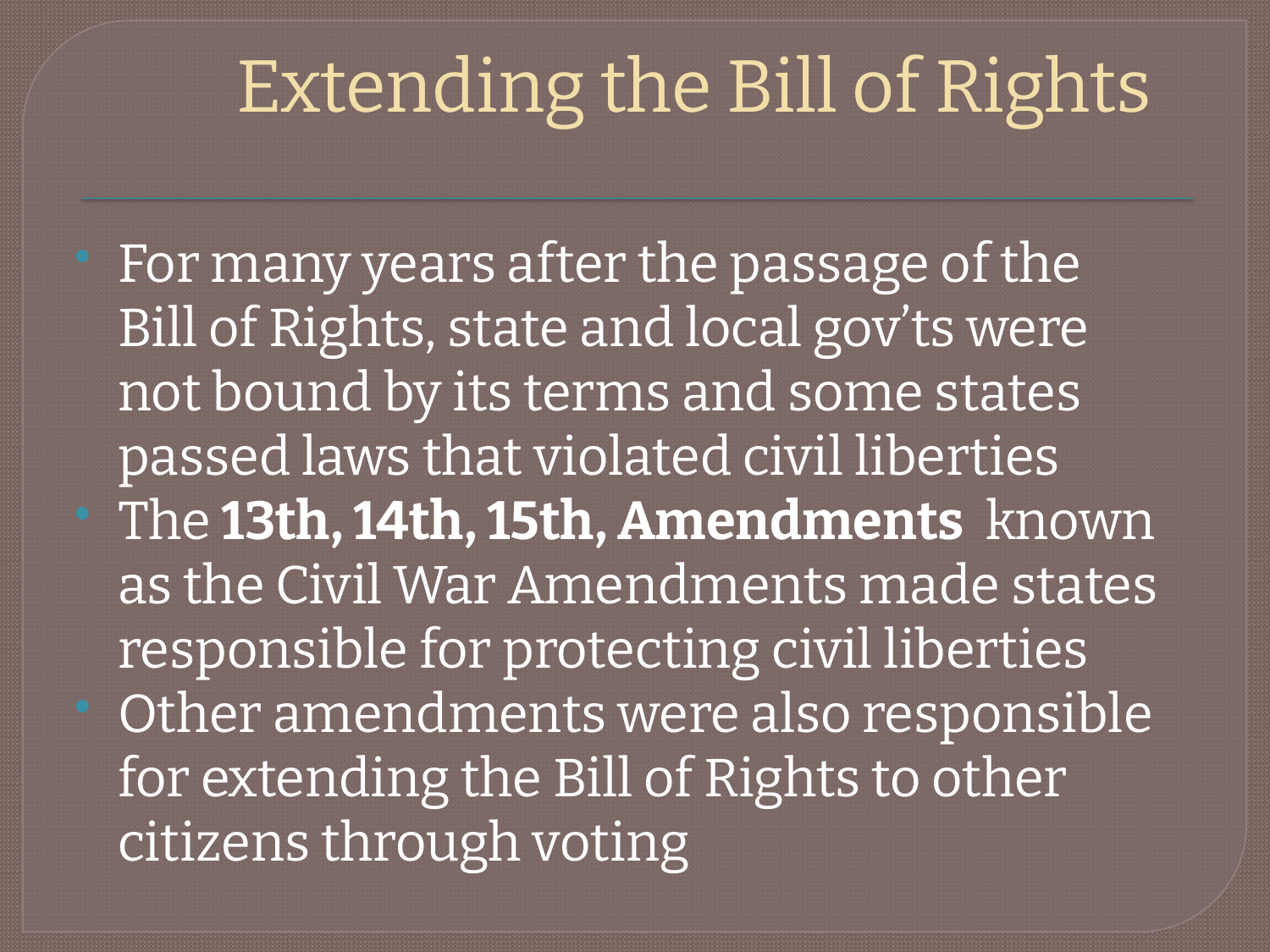

# Extending the Bill of Rights
For many years after the passage of the Bill of Rights, state and local gov’ts were not bound by its terms and some states passed laws that violated civil liberties
The 13th, 14th, 15th, Amendments  known as the Civil War Amendments made states responsible for protecting civil liberties
Other amendments were also responsible for extending the Bill of Rights to other citizens through voting